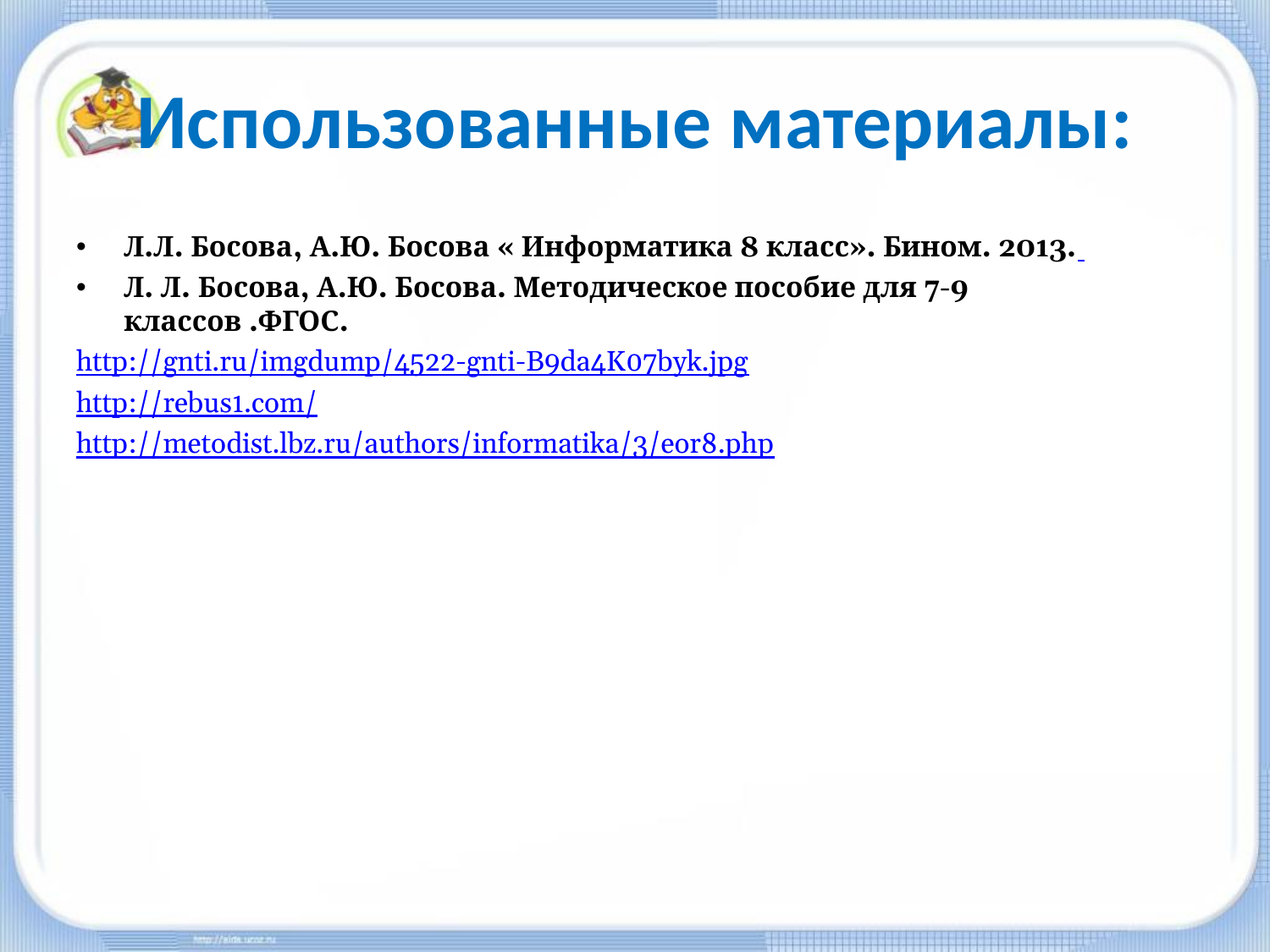

# Использованные материалы:
Л.Л. Босова, А.Ю. Босова « Информатика 8 класс». Бином. 2013.
Л. Л. Босова, А.Ю. Босова. Методическое пособие для 7-9 классов .ФГОС.
http://gnti.ru/imgdump/4522-gnti-B9da4K07byk.jpg
http://rebus1.com/
http://metodist.lbz.ru/authors/informatika/3/eor8.php